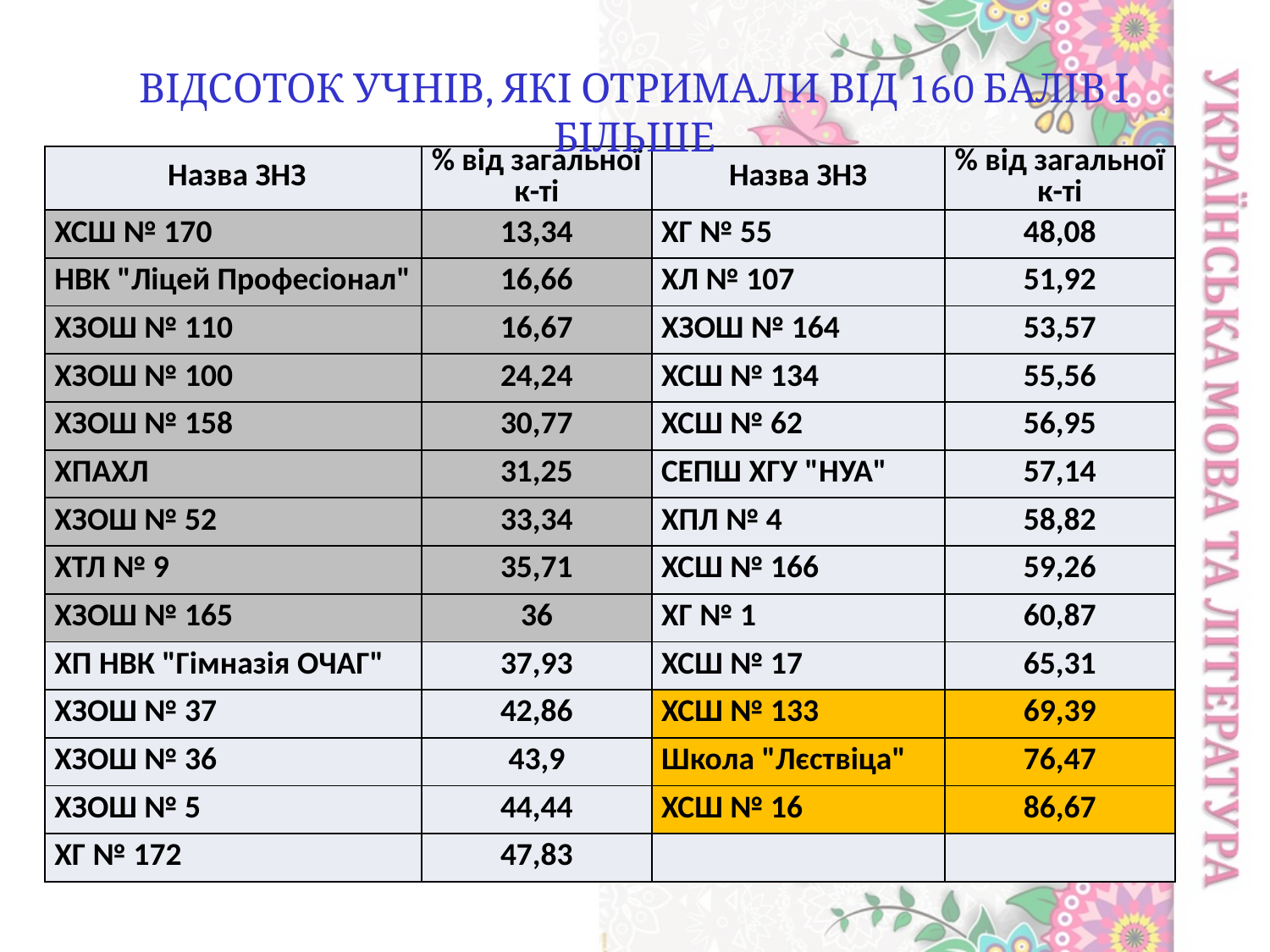

ВІДСОТОК УЧНІВ, ЯКІ ОТРИМАЛИ ВІД 160 БАЛІВ І БІЛЬШЕ
| Назва ЗНЗ | % від загальної к-ті | Назва ЗНЗ | % від загальної к-ті |
| --- | --- | --- | --- |
| ХСШ № 170 | 13,34 | ХГ № 55 | 48,08 |
| НВК "Ліцей Професіонал" | 16,66 | ХЛ № 107 | 51,92 |
| ХЗОШ № 110 | 16,67 | ХЗОШ № 164 | 53,57 |
| ХЗОШ № 100 | 24,24 | ХСШ № 134 | 55,56 |
| ХЗОШ № 158 | 30,77 | ХСШ № 62 | 56,95 |
| ХПАХЛ | 31,25 | СЕПШ ХГУ "НУА" | 57,14 |
| ХЗОШ № 52 | 33,34 | ХПЛ № 4 | 58,82 |
| ХТЛ № 9 | 35,71 | ХСШ № 166 | 59,26 |
| ХЗОШ № 165 | 36 | ХГ № 1 | 60,87 |
| ХП НВК "Гімназія ОЧАГ" | 37,93 | ХСШ № 17 | 65,31 |
| ХЗОШ № 37 | 42,86 | ХСШ № 133 | 69,39 |
| ХЗОШ № 36 | 43,9 | Школа "Лєствіца" | 76,47 |
| ХЗОШ № 5 | 44,44 | ХСШ № 16 | 86,67 |
| ХГ № 172 | 47,83 |  |  |